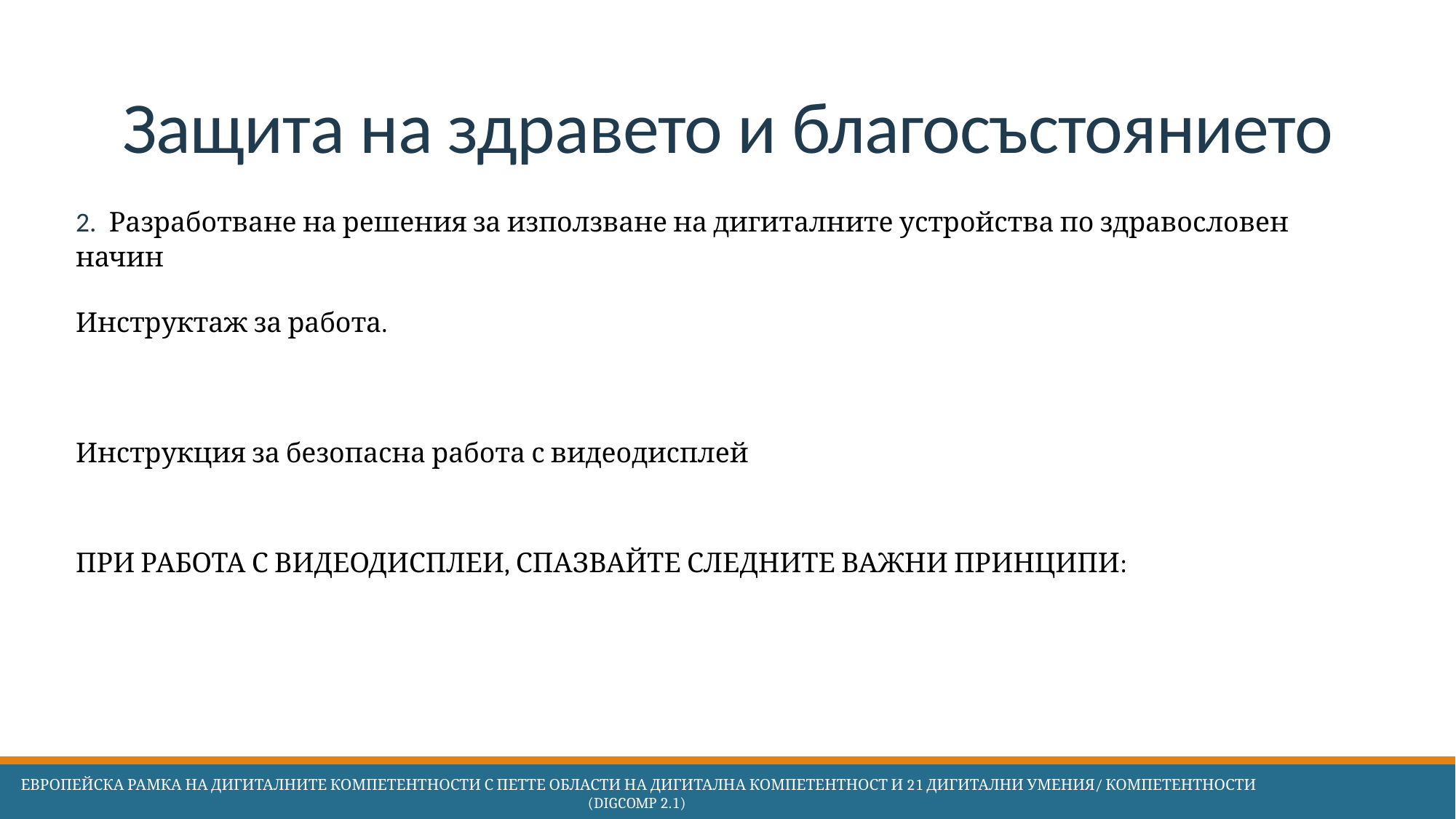

# Защита на здравето и благосъстоянието
2.  Разработване на решения за използване на дигиталните устройства по здравословен начин
Инструктаж за работа.

Инструкция за безопасна работа с видеодисплей

ПРИ РАБОТА С ВИДЕОДИСПЛЕИ, СПАЗВАЙТЕ СЛЕДНИТЕ ВАЖНИ ПРИНЦИПИ:

 Европейска Рамка на дигиталните компетентности с петте области на дигитална компетентност и 21 дигитални умения/ компетентности (DigComp 2.1)